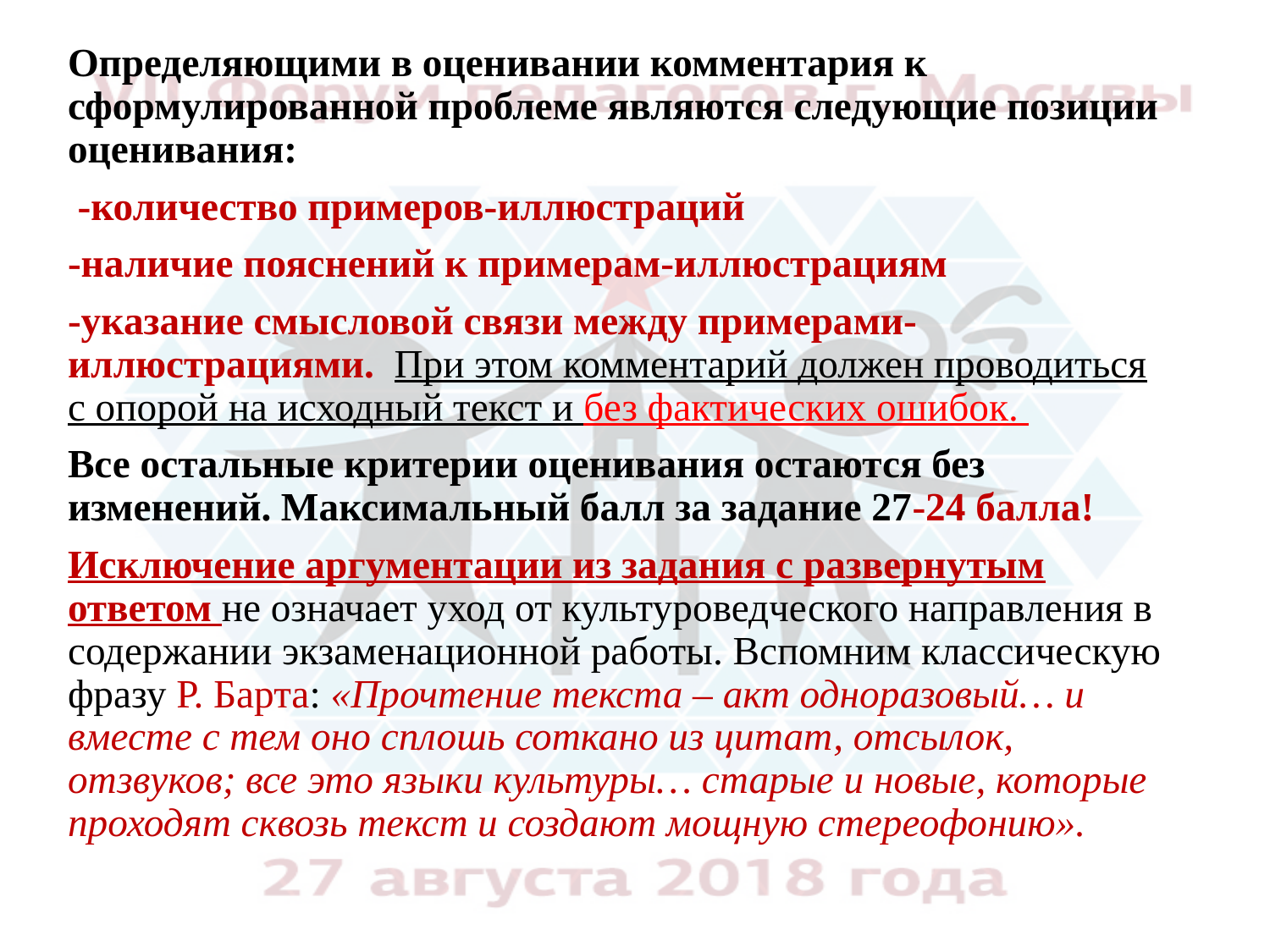

Определяющими в оценивании комментария к сформулированной проблеме являются следующие позиции оценивания:
 -количество примеров-иллюстраций
-наличие пояснений к примерам-иллюстрациям
-указание смысловой связи между примерами-иллюстрациями.  При этом комментарий должен проводиться с опорой на исходный текст и без фактических ошибок.
Все остальные критерии оценивания остаются без изменений. Максимальный балл за задание 27-24 балла!
Исключение аргументации из задания с развернутым ответом не означает уход от культуроведческого направления в содержании экзаменационной работы. Вспомним классическую фразу Р. Барта: «Прочтение текста – акт одноразовый… и вместе с тем оно сплошь соткано из цитат, отсылок, отзвуков; все это языки культуры… старые и новые, которые проходят сквозь текст и создают мощную стереофонию».